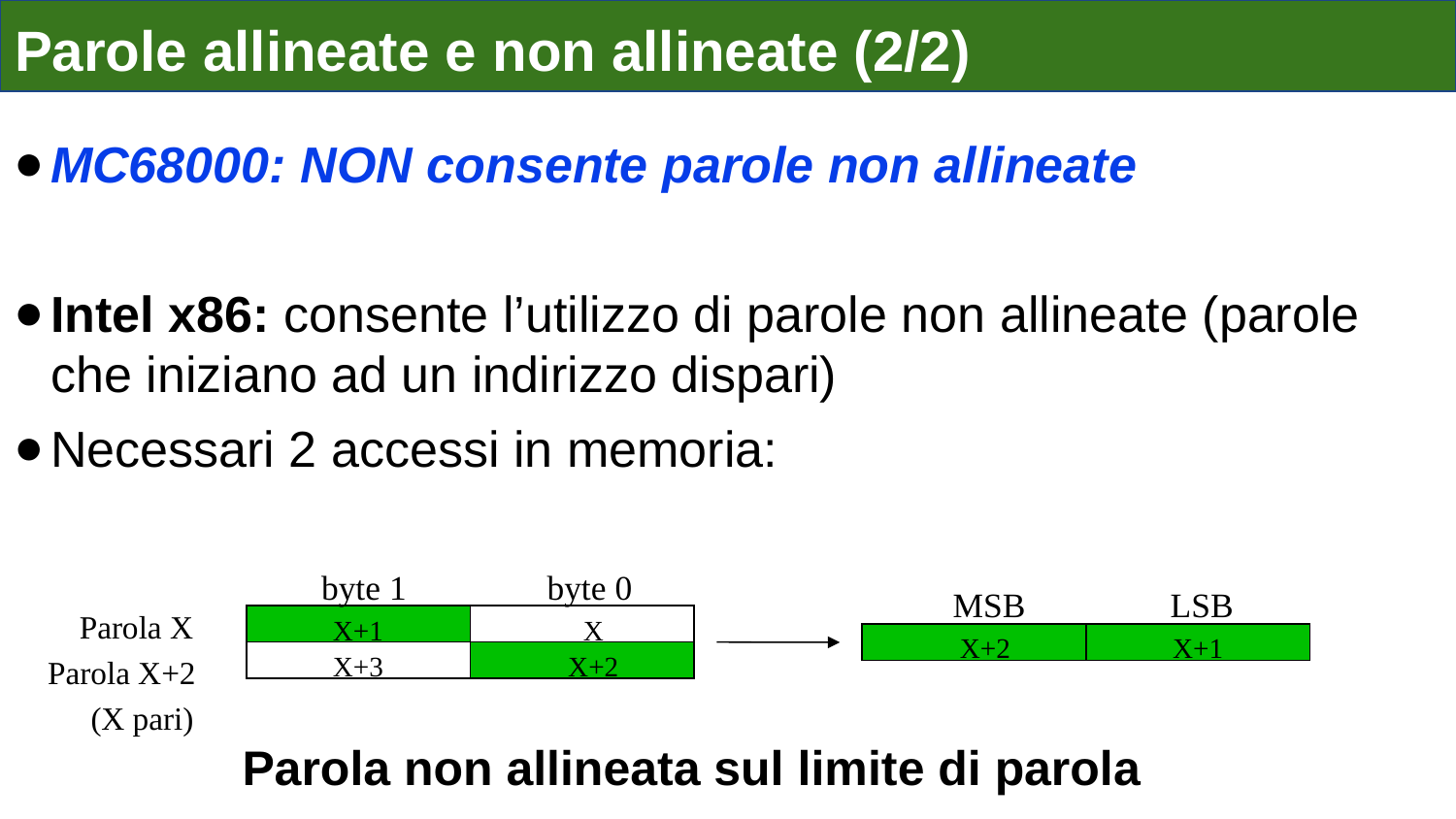

Parole allineate e non allineate (2/2)
MC68000: NON consente parole non allineate

Intel x86: consente l’utilizzo di parole non allineate (parole che iniziano ad un indirizzo dispari)
Necessari 2 accessi in memoria:
byte 1
byte 0
MSB
LSB
Parola X

X+1

X

X+3

X+2

X+2

X+1
Parola X+2
(X pari)
Parola non allineata sul limite di parola